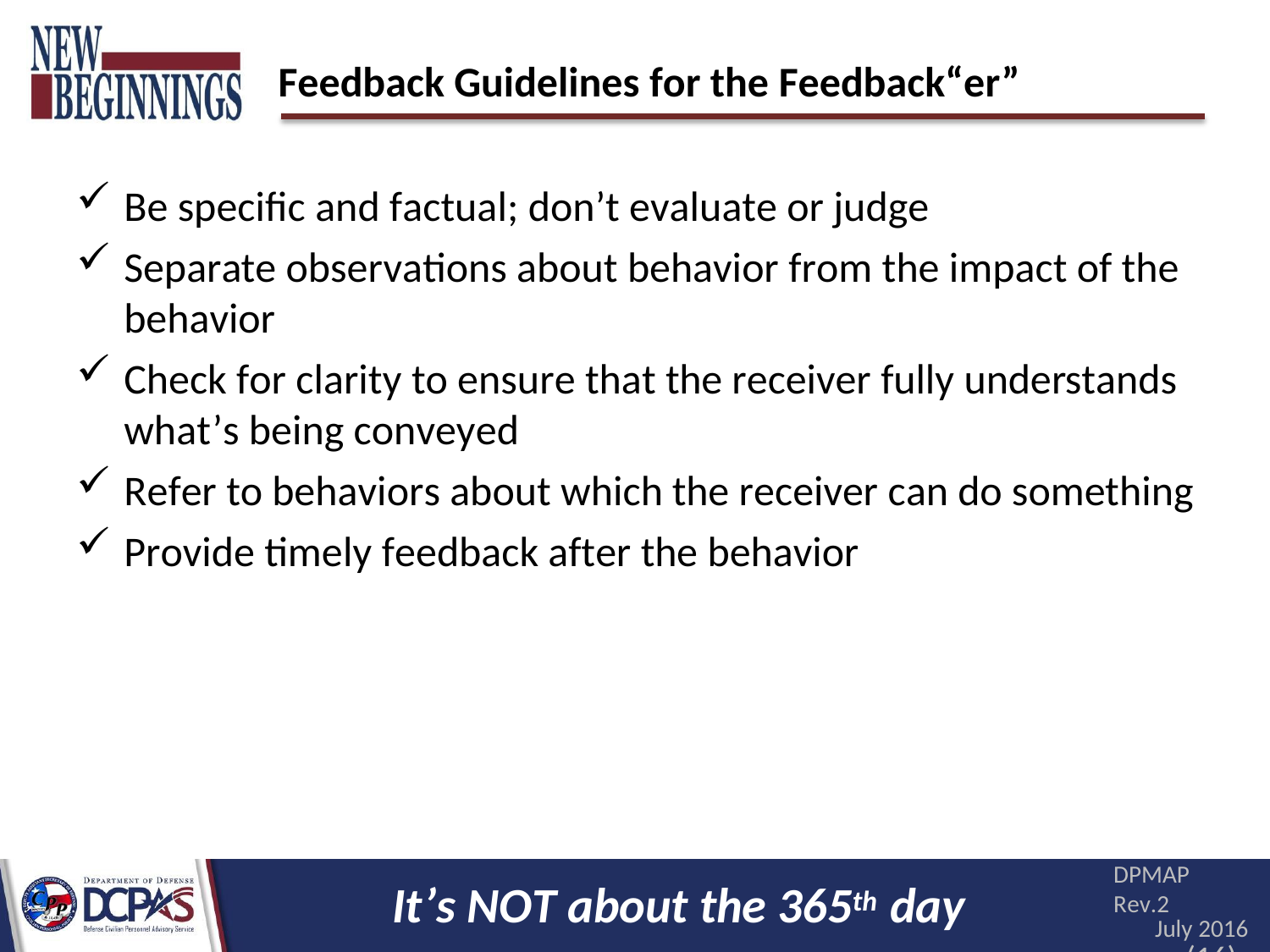

# Feedback Guidelines for the Feedback“er”

Be specific and factual; don’t evaluate or judge
Separate observations about behavior from the impact of the
behavior
Check for clarity to ensure that the receiver fully understands
what’s being conveyed
Refer to behaviors about which the receiver can do something
Provide timely feedback after the behavior
DPMAP Rev.2
July 2016
(16)
It’s NOT about the 365th  day